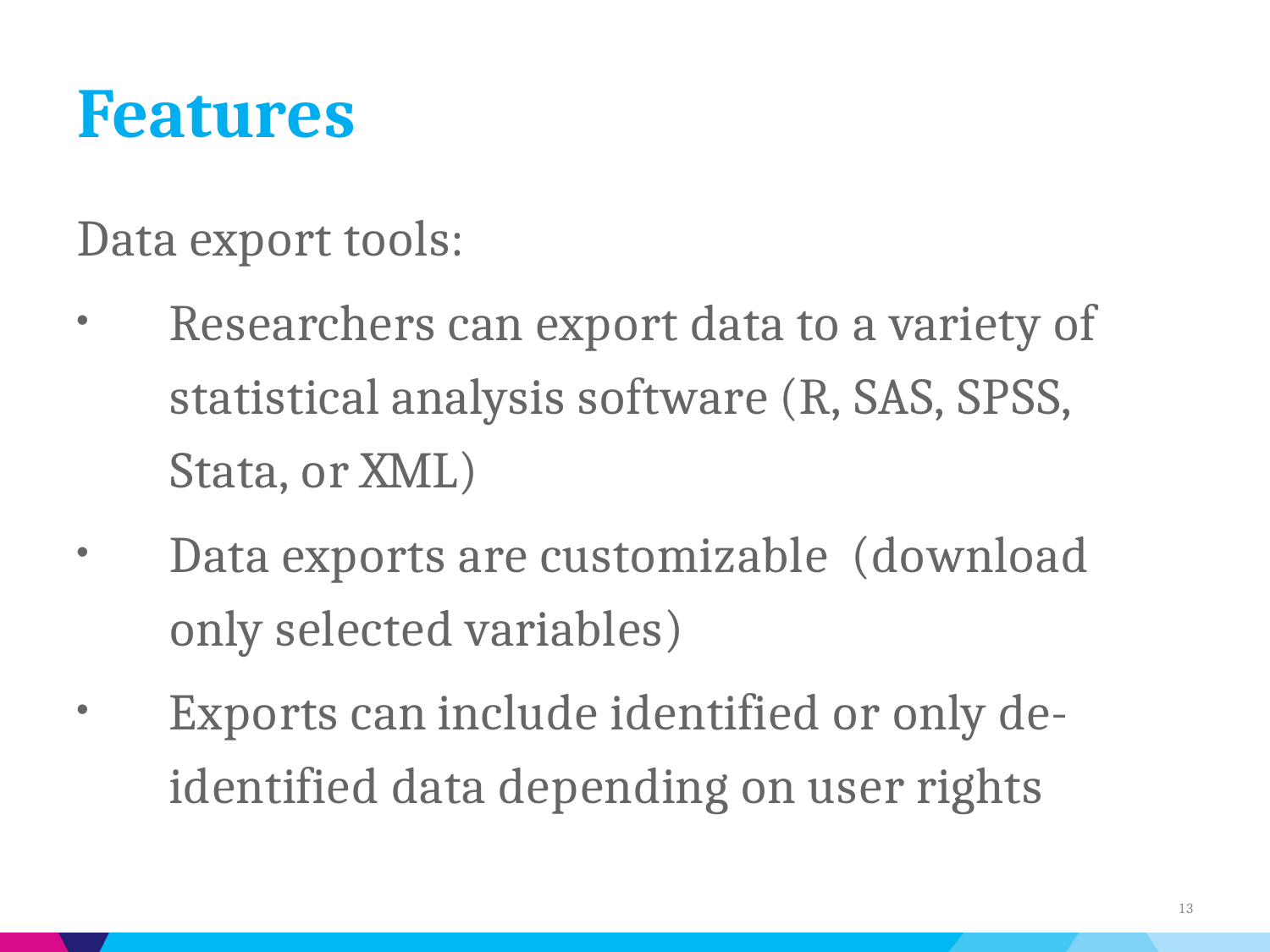

# Features
Data export tools:
Researchers can export data to a variety of statistical analysis software (R, SAS, SPSS, Stata, or XML)
Data exports are customizable  (download only selected variables)
Exports can include identified or only de-identified data depending on user rights
13